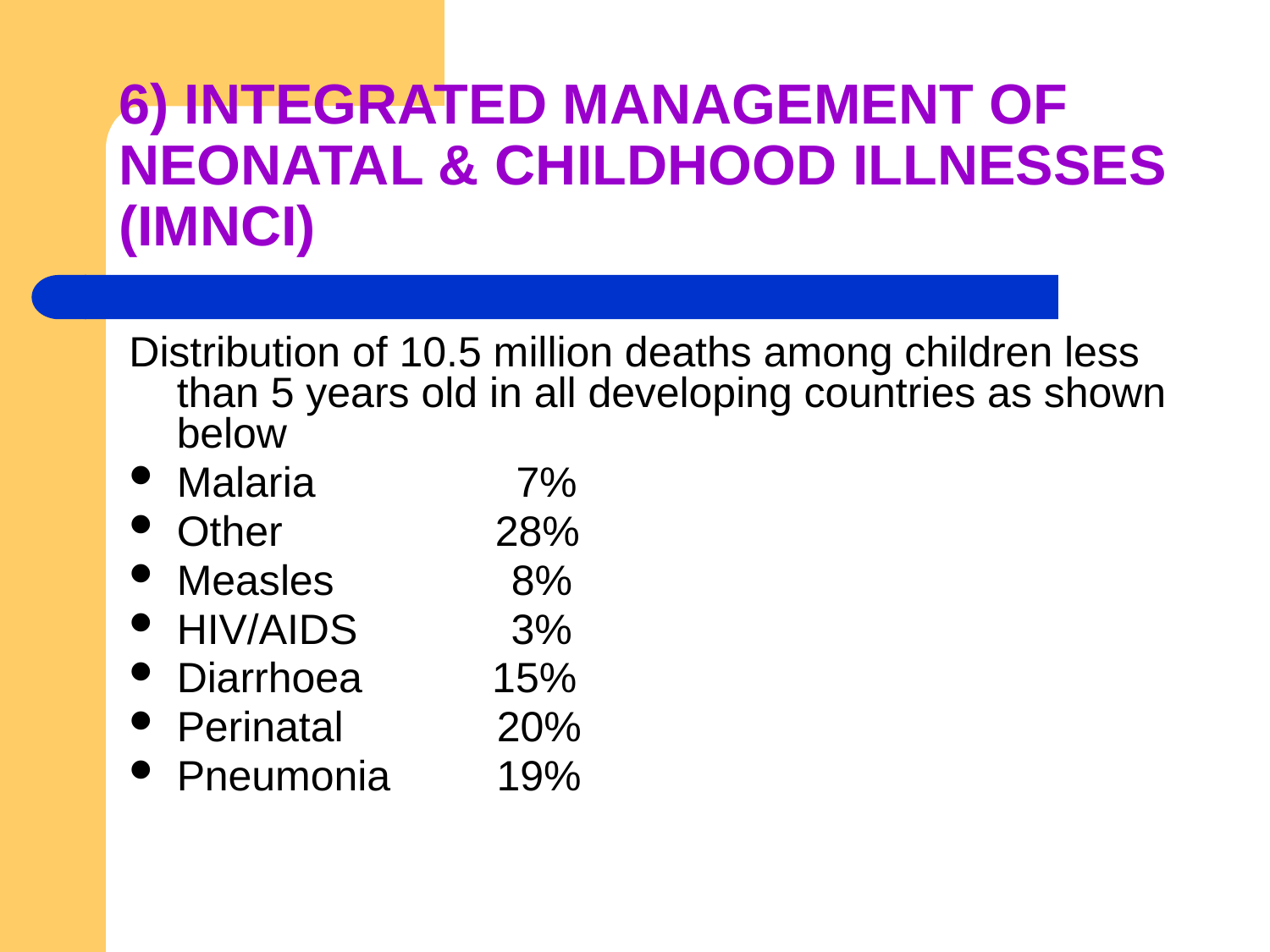

# 6) INTEGRATED MANAGEMENT OF NEONATAL & CHILDHOOD ILLNESSES  (IMNCI)
Distribution of 10.5 million deaths among children less than 5 years old in all developing countries as shown below
Malaria                 7%
Other                  28%
Measles               8%
HIV/AIDS             3%
Diarrhoea           15%
Perinatal             20%
Pneumonia         19%